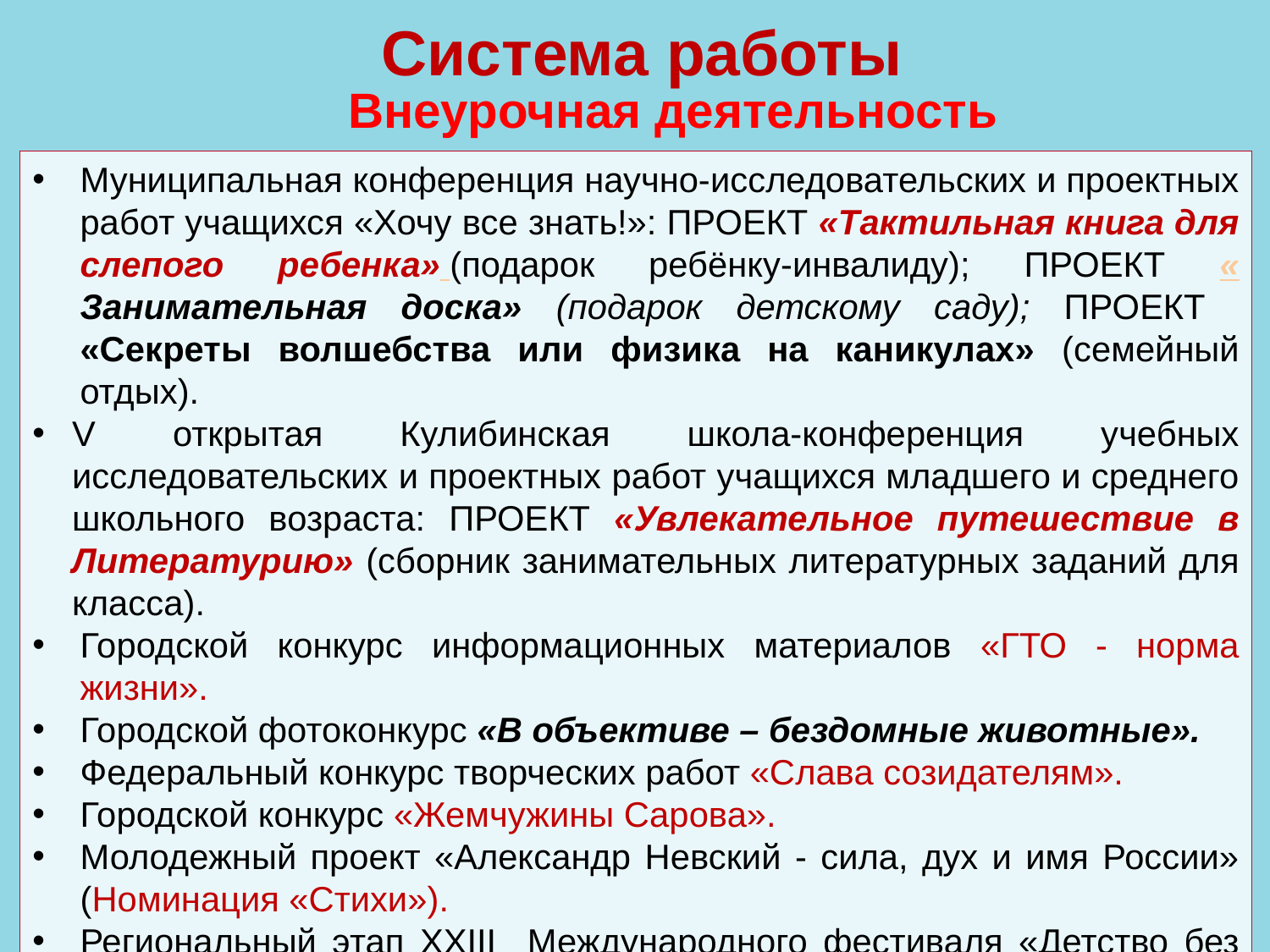

# Система работы
	Внеурочная деятельность

Муниципальная конференция научно-исследовательских и проектных работ учащихся «Хочу все знать!»: ПРОЕКТ «Тактильная книга для слепого ребенка» (подарок ребёнку-инвалиду); ПРОЕКТ «Занимательная доска» (подарок детскому саду); ПРОЕКТ  «Секреты волшебства или физика на каникулах» (семейный отдых).
V открытая Кулибинская школа-конференция учебных исследовательских и проектных работ учащихся младшего и среднего школьного возраста: ПРОЕКТ «Увлекательное путешествие в Литературию» (сборник занимательных литературных заданий для класса).
Городской конкурс информационных материалов «ГТО - норма жизни».
Городской фотоконкурс «В объективе – бездомные животные».
Федеральный конкурс творческих работ «Слава созидателям».
Городской конкурс «Жемчужины Сарова».
Молодежный проект «Александр Невский - сила, дух и имя России» (Номинация «Стихи»).
Региональный этап XXIII  Международного фестиваля «Детство без границ» (Номинация «Мягкая сказка»)
Сетевой проект «Где родился, там и пригодился» (Команда «Эколята»)